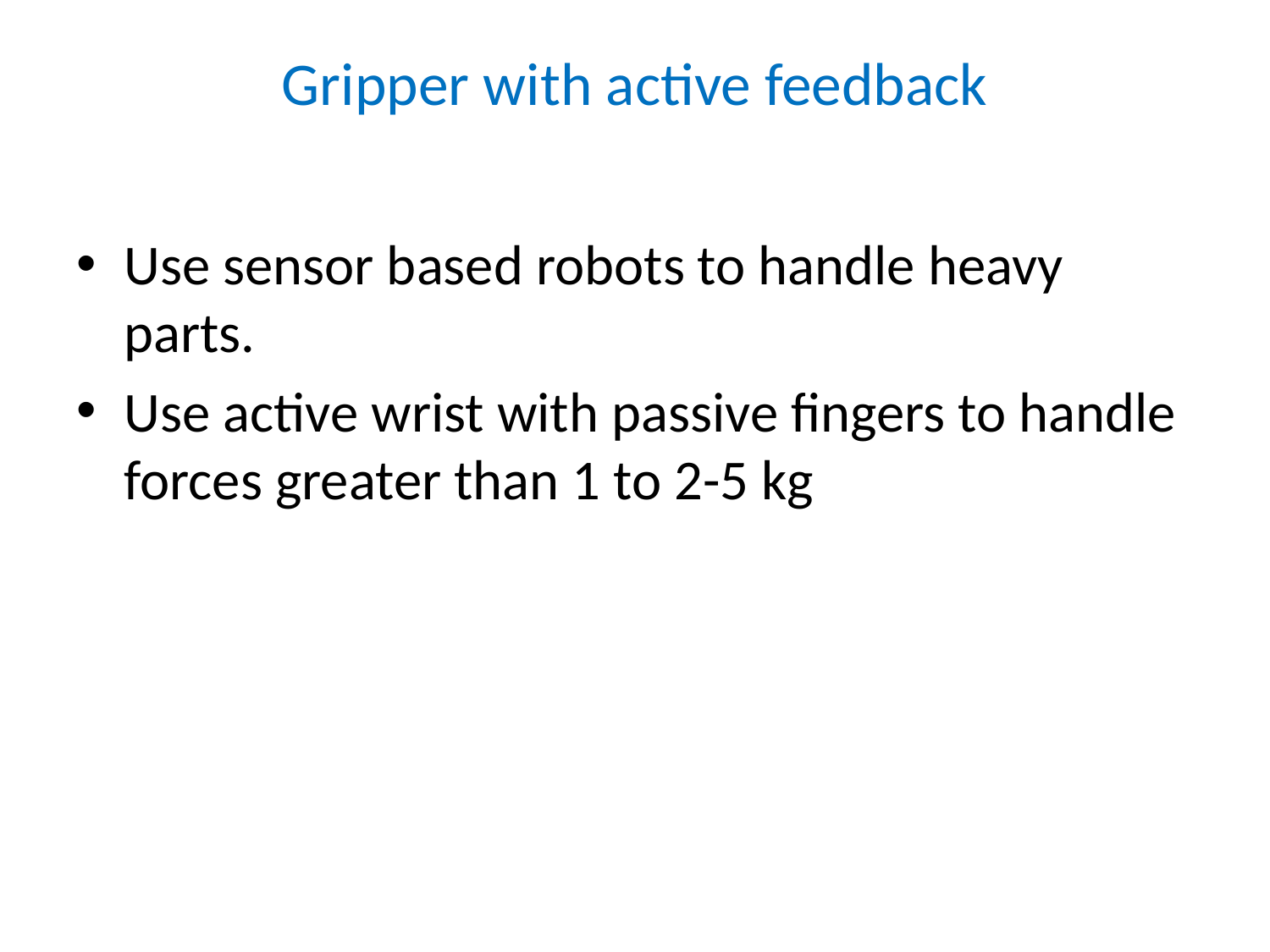

# Gripper with active feedback
Use sensor based robots to handle heavy parts.
Use active wrist with passive fingers to handle forces greater than 1 to 2-5 kg